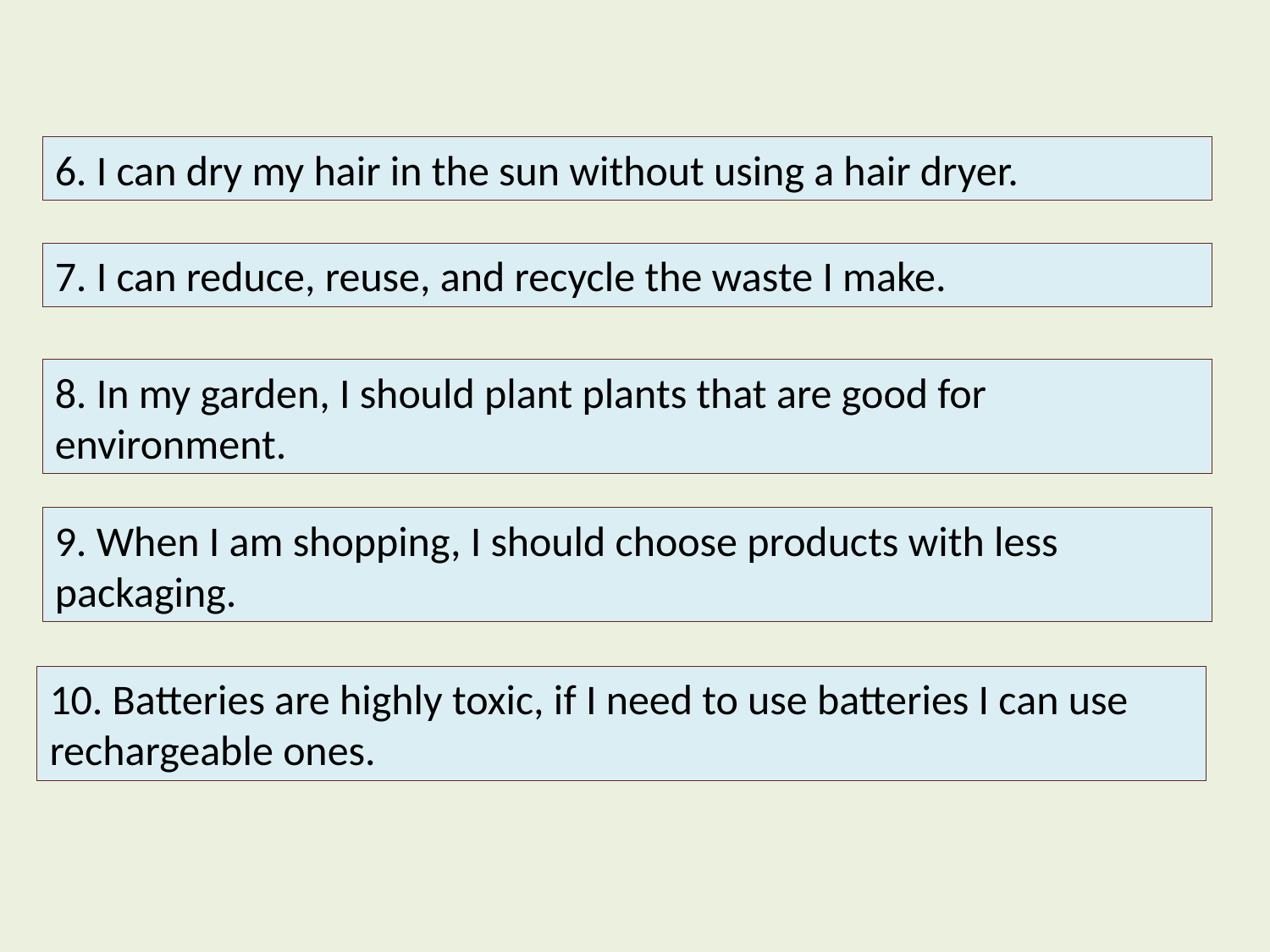

6. I can dry my hair in the sun without using a hair dryer.
7. I can reduce, reuse, and recycle the waste I make.
8. In my garden, I should plant plants that are good for
environment.
9. When I am shopping, I should choose products with less packaging.
10. Batteries are highly toxic, if I need to use batteries I can use rechargeable ones.